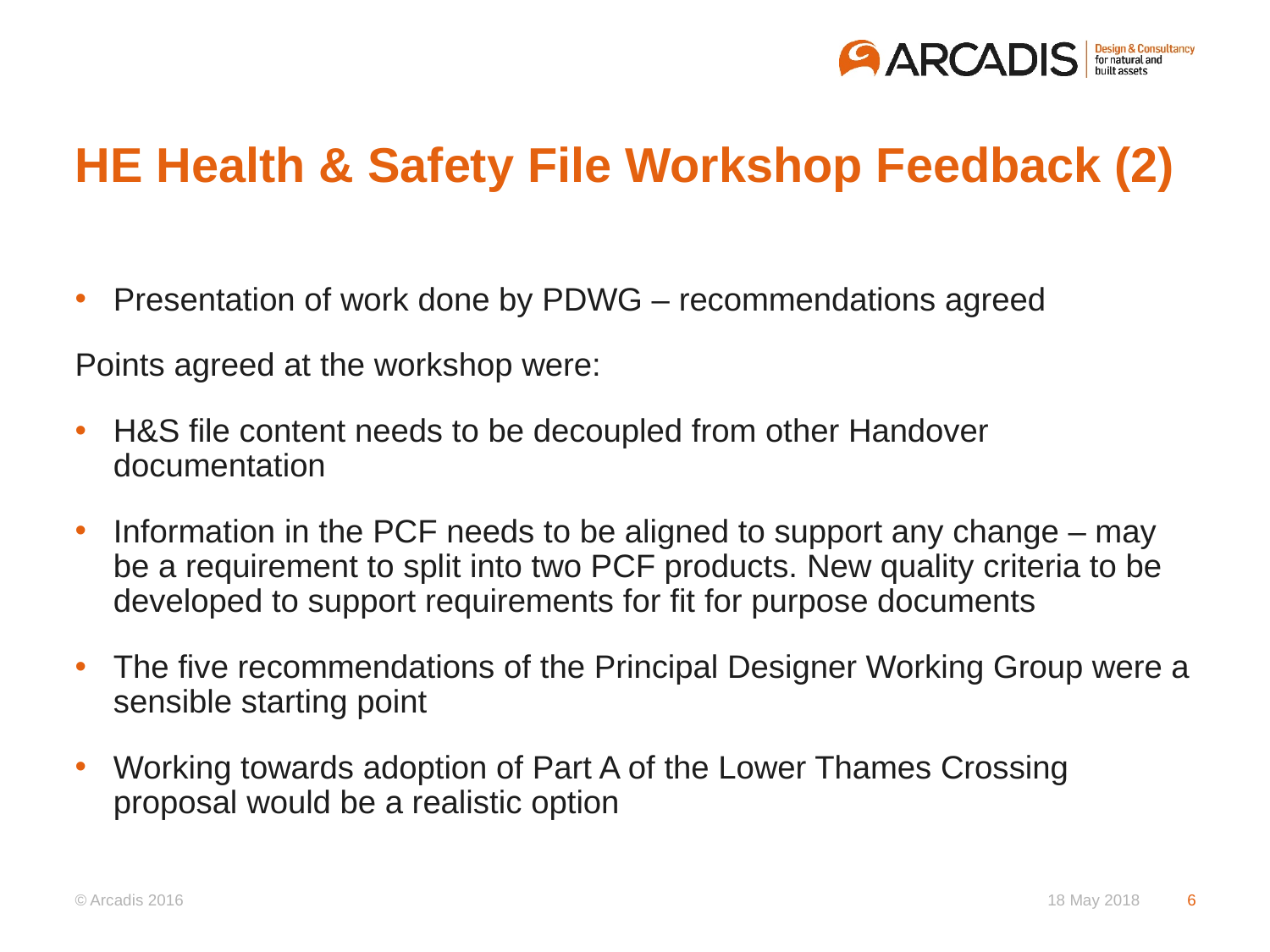

# HE Health & Safety File Workshop Feedback (2)
Presentation of work done by PDWG – recommendations agreed
Points agreed at the workshop were:
H&S file content needs to be decoupled from other Handover documentation
Information in the PCF needs to be aligned to support any change – may be a requirement to split into two PCF products. New quality criteria to be developed to support requirements for fit for purpose documents
The five recommendations of the Principal Designer Working Group were a sensible starting point
Working towards adoption of Part A of the Lower Thames Crossing proposal would be a realistic option

18 May 2018
6